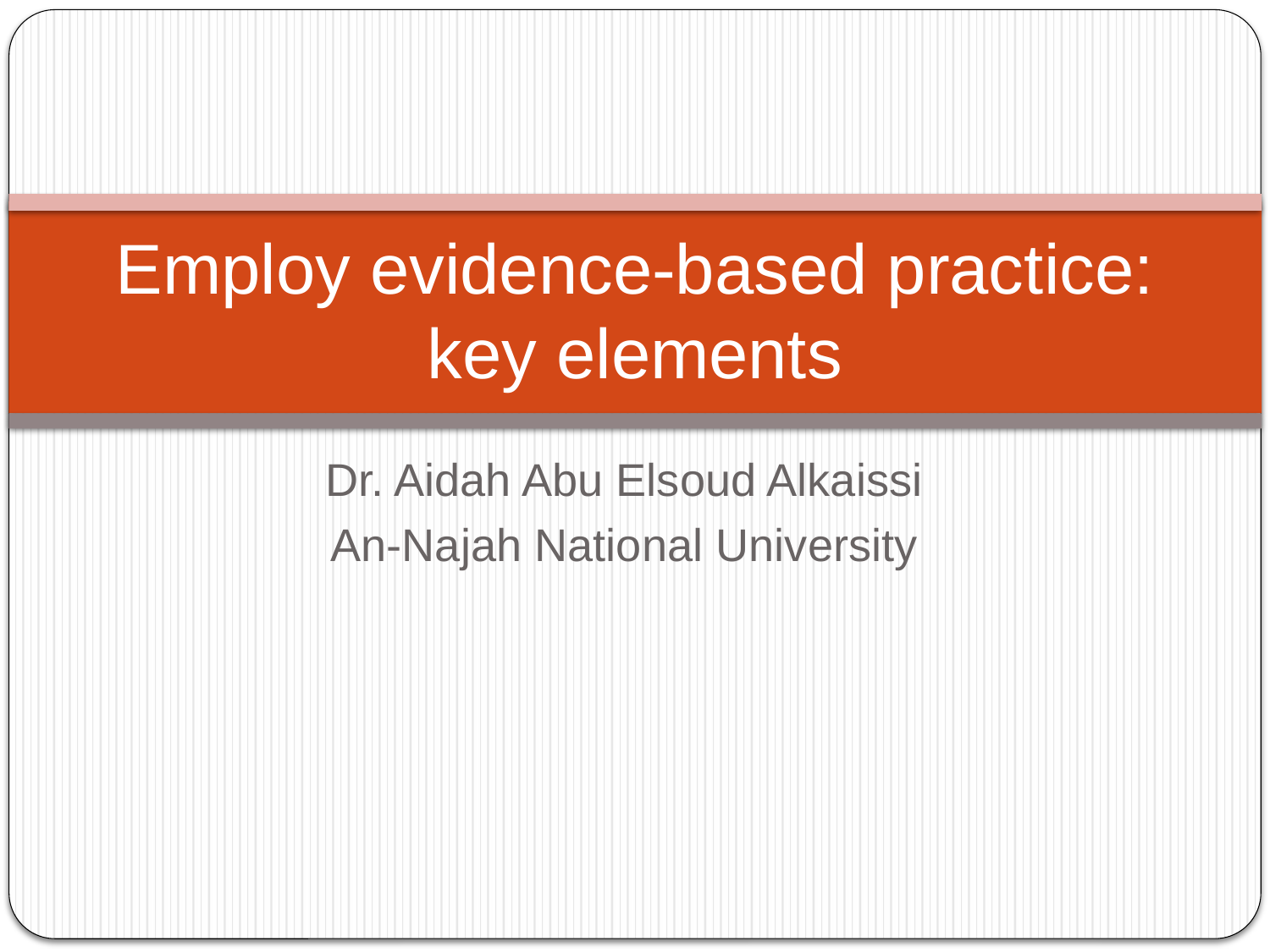

# Employ evidence-based practice: key elements
Dr. Aidah Abu Elsoud Alkaissi
An-Najah National University